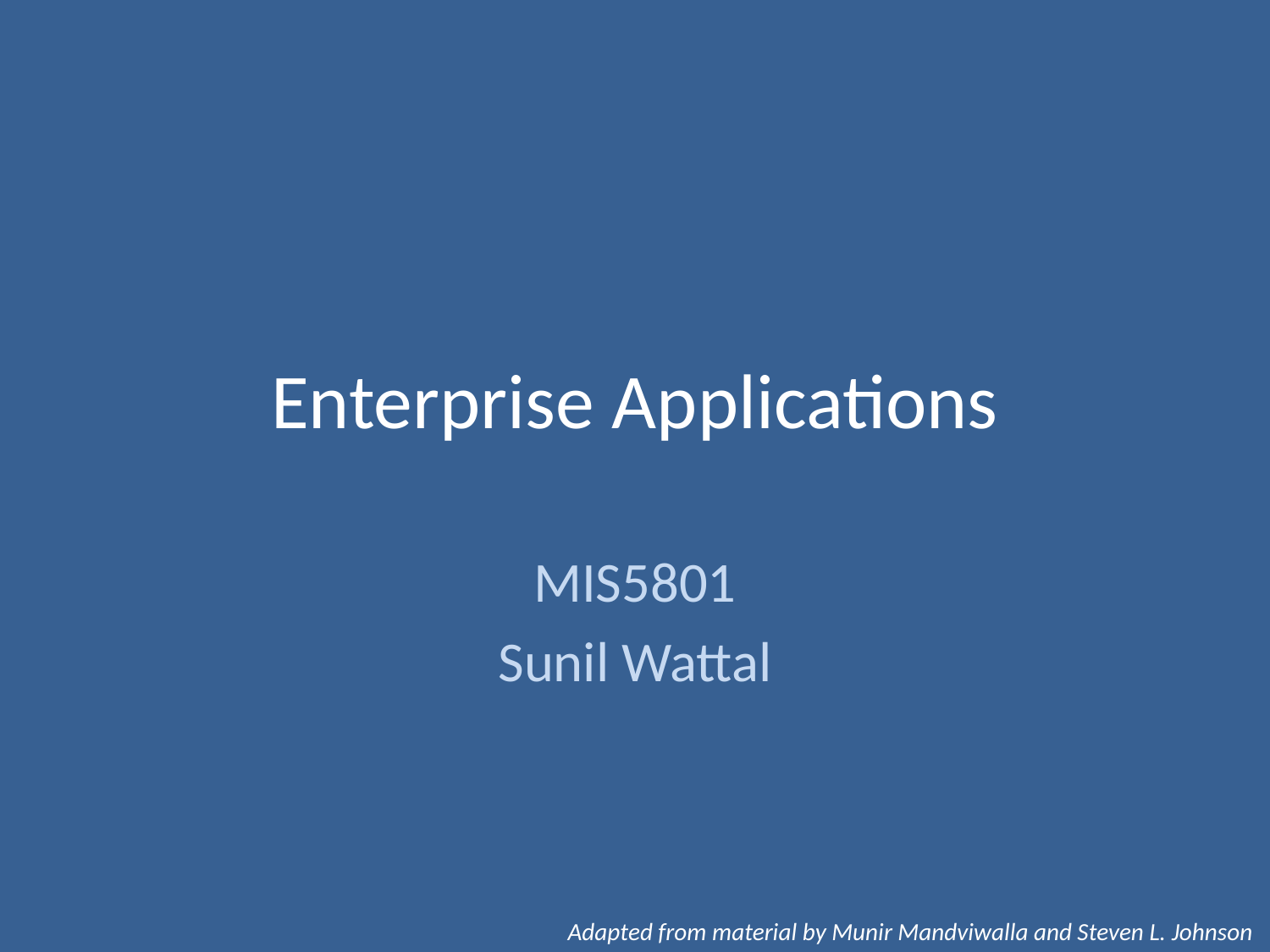

# Enterprise Applications
MIS5801
Sunil Wattal
Adapted from material by Munir Mandviwalla and Steven L. Johnson